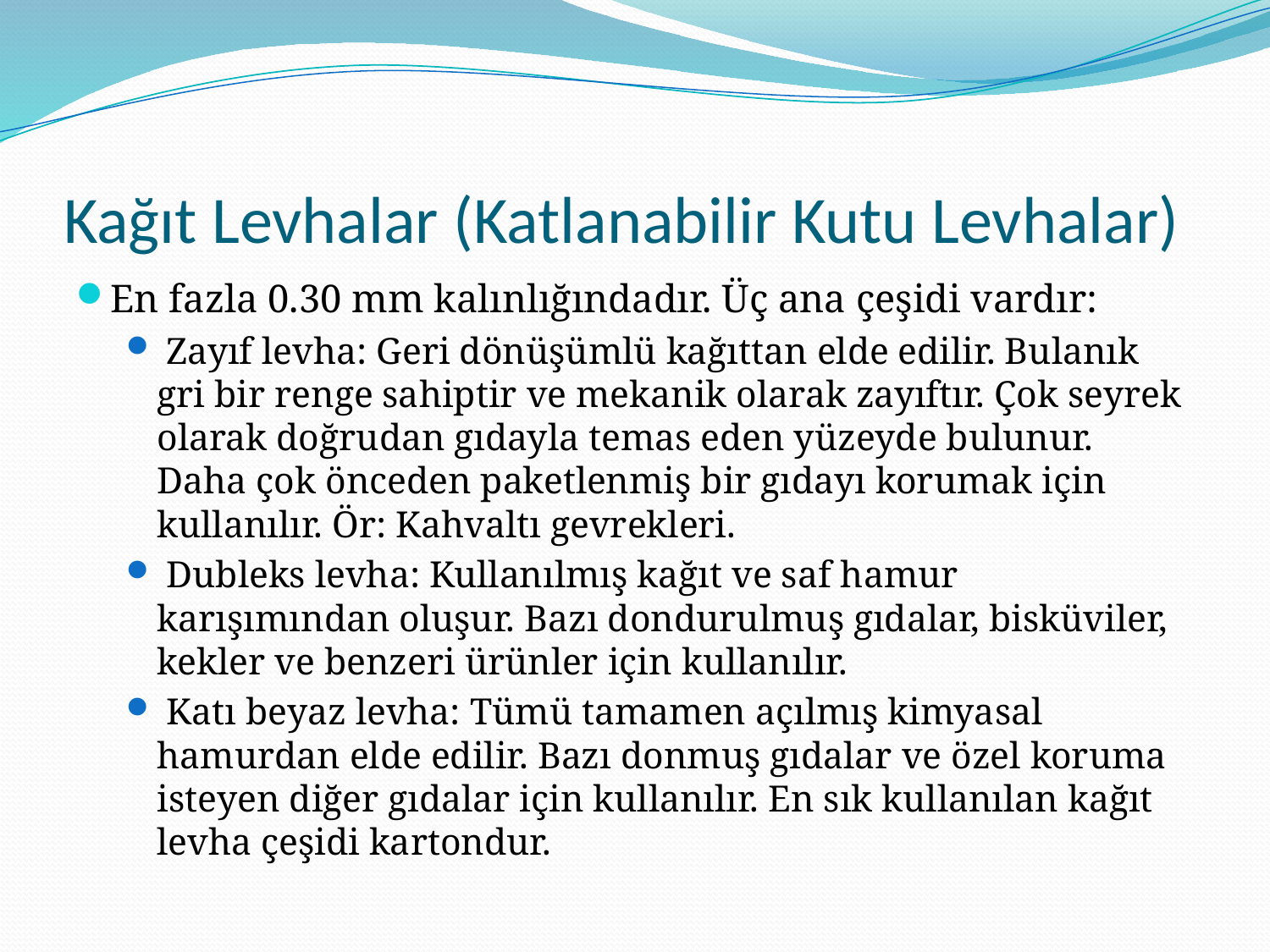

# Kağıt Levhalar (Katlanabilir Kutu Levhalar)
En fazla 0.30 mm kalınlığındadır. Üç ana çeşidi vardır:
 Zayıf levha: Geri dönüşümlü kağıttan elde edilir. Bulanık gri bir renge sahiptir ve mekanik olarak zayıftır. Çok seyrek olarak doğrudan gıdayla temas eden yüzeyde bulunur. Daha çok önceden paketlenmiş bir gıdayı korumak için kullanılır. Ör: Kahvaltı gevrekleri.
 Dubleks levha: Kullanılmış kağıt ve saf hamur karışımından oluşur. Bazı dondurulmuş gıdalar, bisküviler, kekler ve benzeri ürünler için kullanılır.
 Katı beyaz levha: Tümü tamamen açılmış kimyasal hamurdan elde edilir. Bazı donmuş gıdalar ve özel koruma isteyen diğer gıdalar için kullanılır. En sık kullanılan kağıt levha çeşidi kartondur.